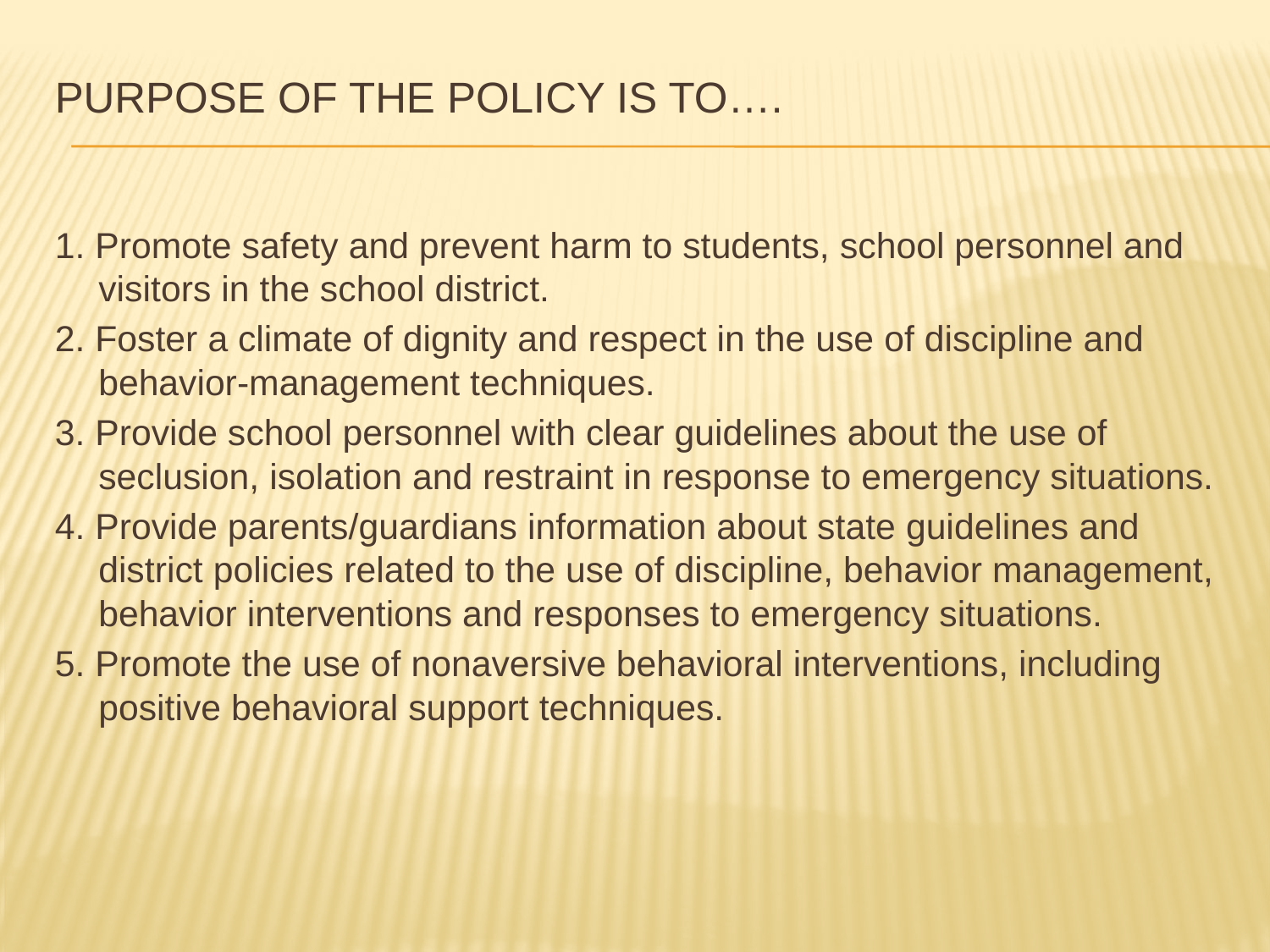

# Purpose of the policy is to….
1. Promote safety and prevent harm to students, school personnel and visitors in the school district.
2. Foster a climate of dignity and respect in the use of discipline and behavior-management techniques.
3. Provide school personnel with clear guidelines about the use of seclusion, isolation and restraint in response to emergency situations.
4. Provide parents/guardians information about state guidelines and district policies related to the use of discipline, behavior management, behavior interventions and responses to emergency situations.
5. Promote the use of nonaversive behavioral interventions, including positive behavioral support techniques.